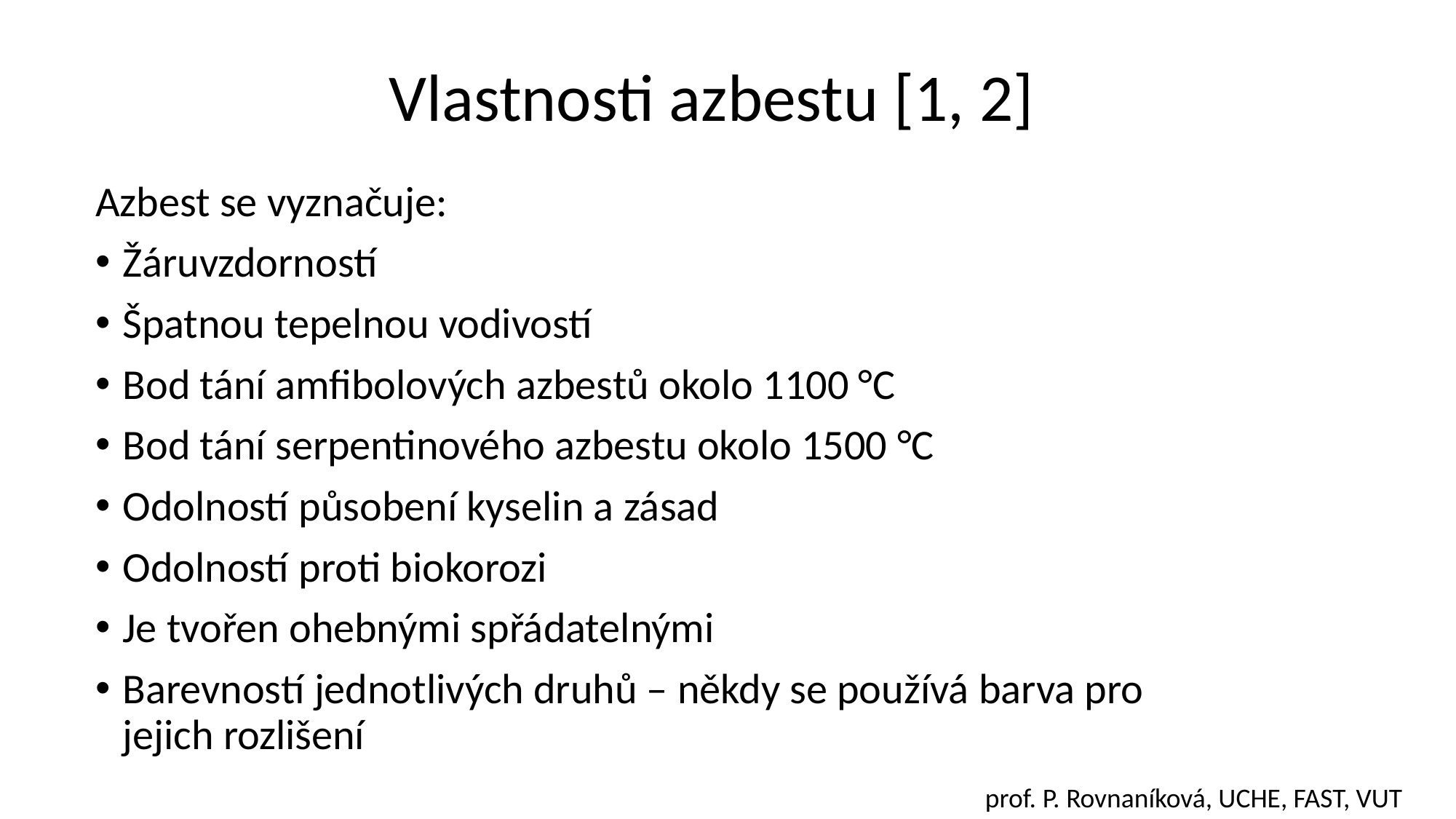

# Vlastnosti azbestu [1, 2]
Azbest se vyznačuje:
Žáruvzdorností
Špatnou tepelnou vodivostí
Bod tání amfibolových azbestů okolo 1100 °C
Bod tání serpentinového azbestu okolo 1500 °C
Odolností působení kyselin a zásad
Odolností proti biokorozi
Je tvořen ohebnými spřádatelnými
Barevností jednotlivých druhů – někdy se používá barva pro jejich rozlišení

prof. P. Rovnaníková, UCHE, FAST, VUT